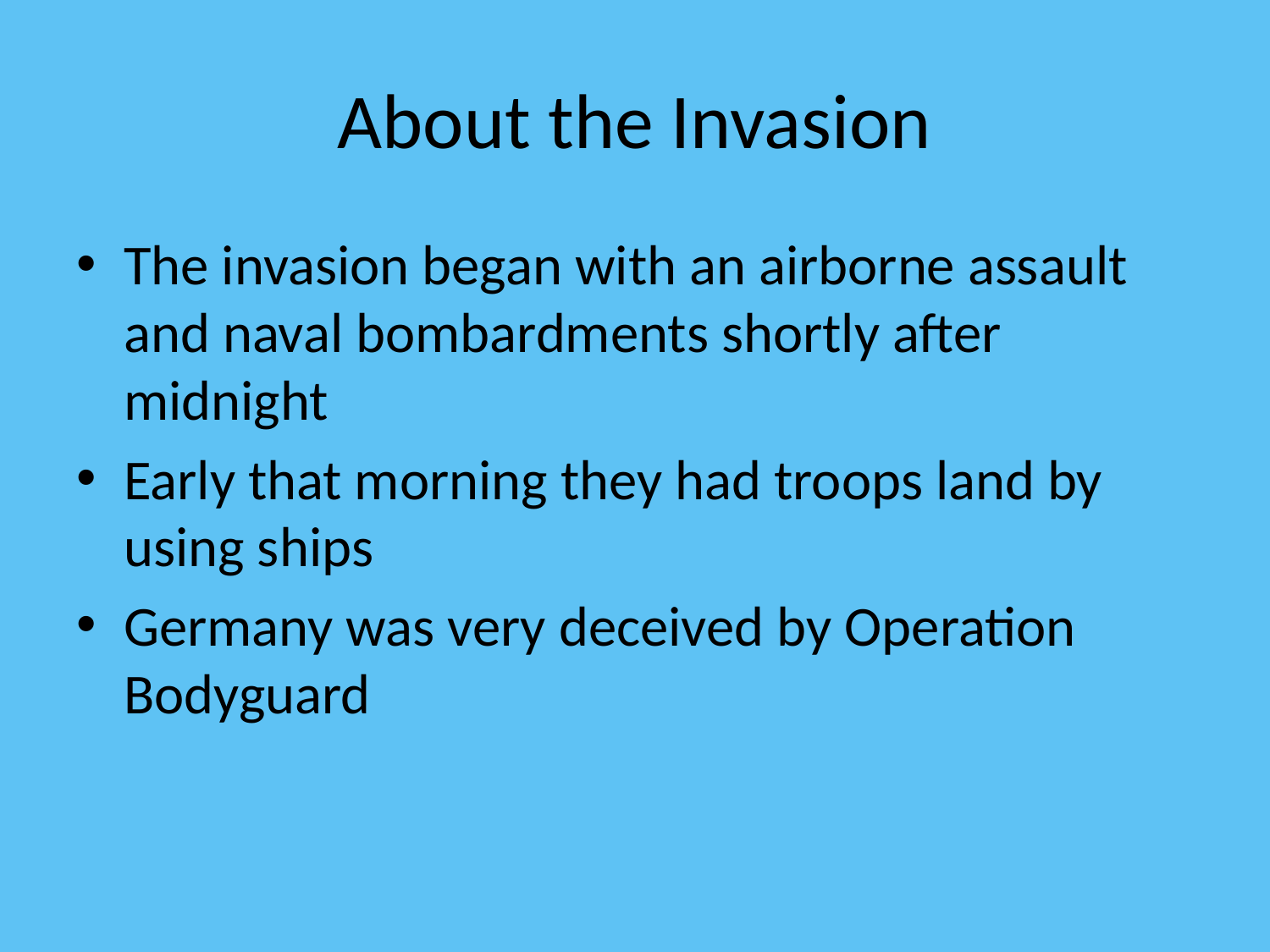

# About the Invasion
The invasion began with an airborne assault and naval bombardments shortly after midnight
Early that morning they had troops land by using ships
Germany was very deceived by Operation Bodyguard